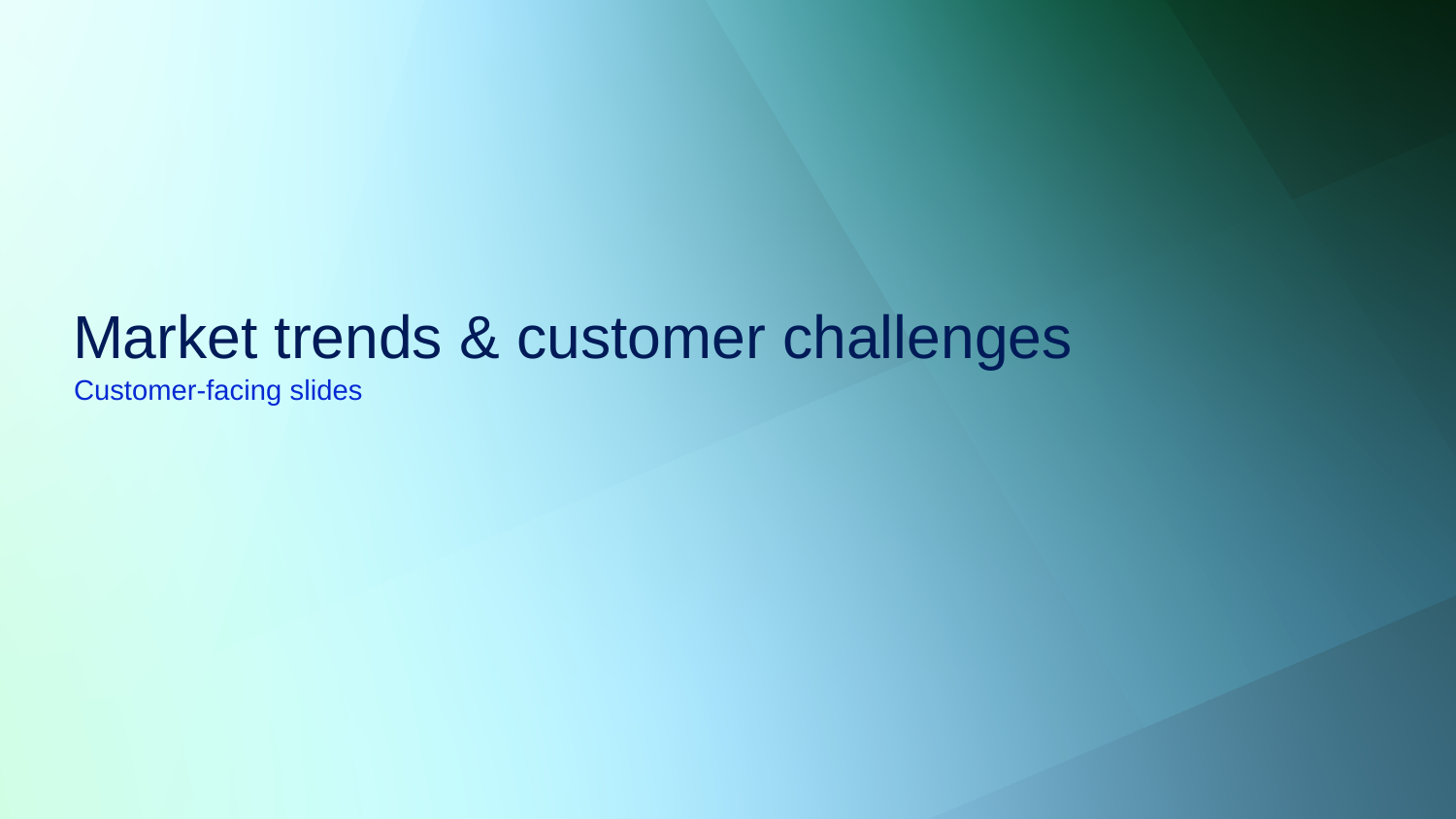

# Market trends & customer challenges
Customer-facing slides